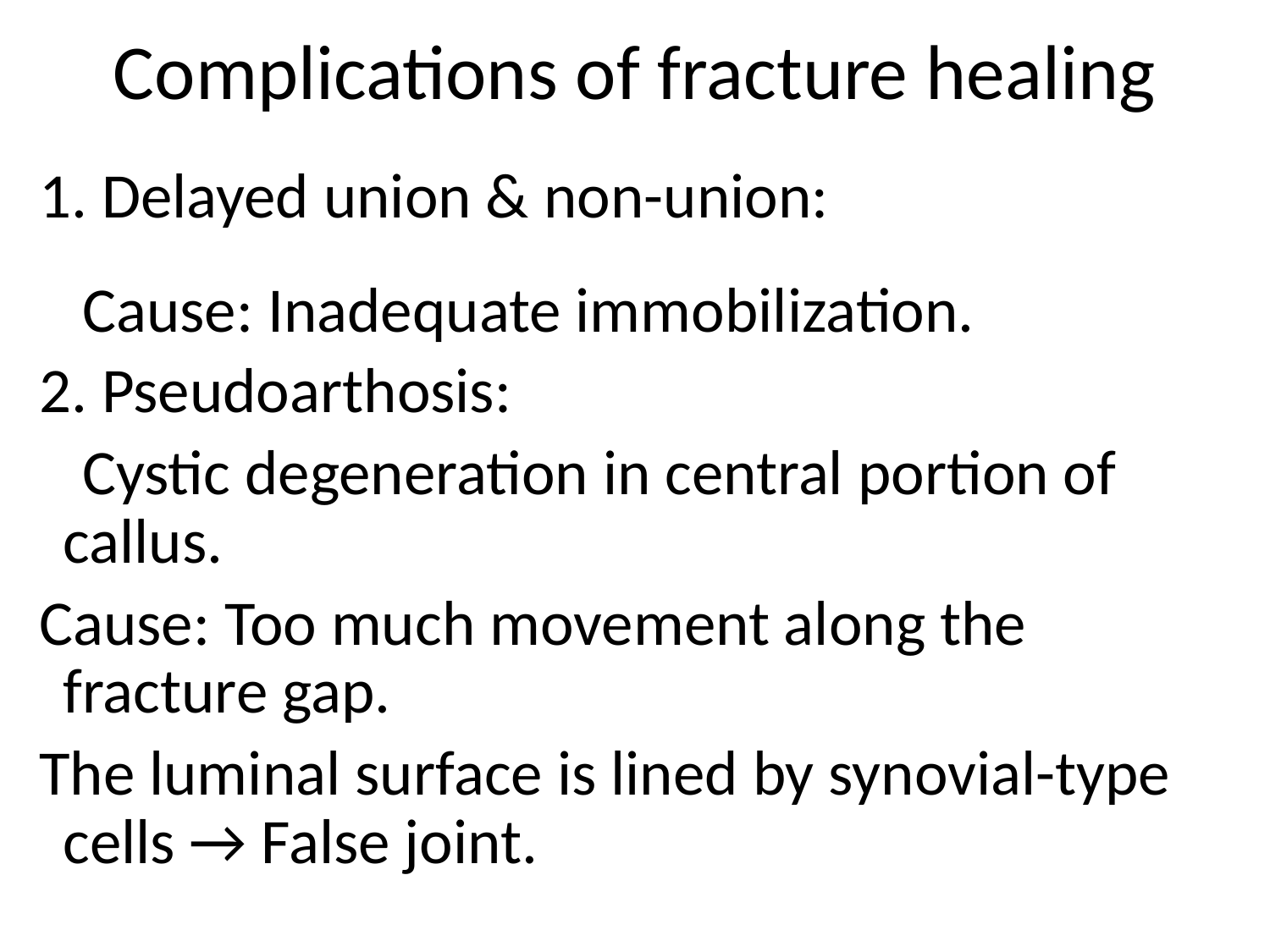

# Complications of fracture healing
1. Delayed union & non-union:
   Cause: Inadequate immobilization.
2. Pseudoarthosis:
   Cystic degeneration in central portion of callus.
Cause: Too much movement along the fracture gap.
The luminal surface is lined by synovial-type cells → False joint.